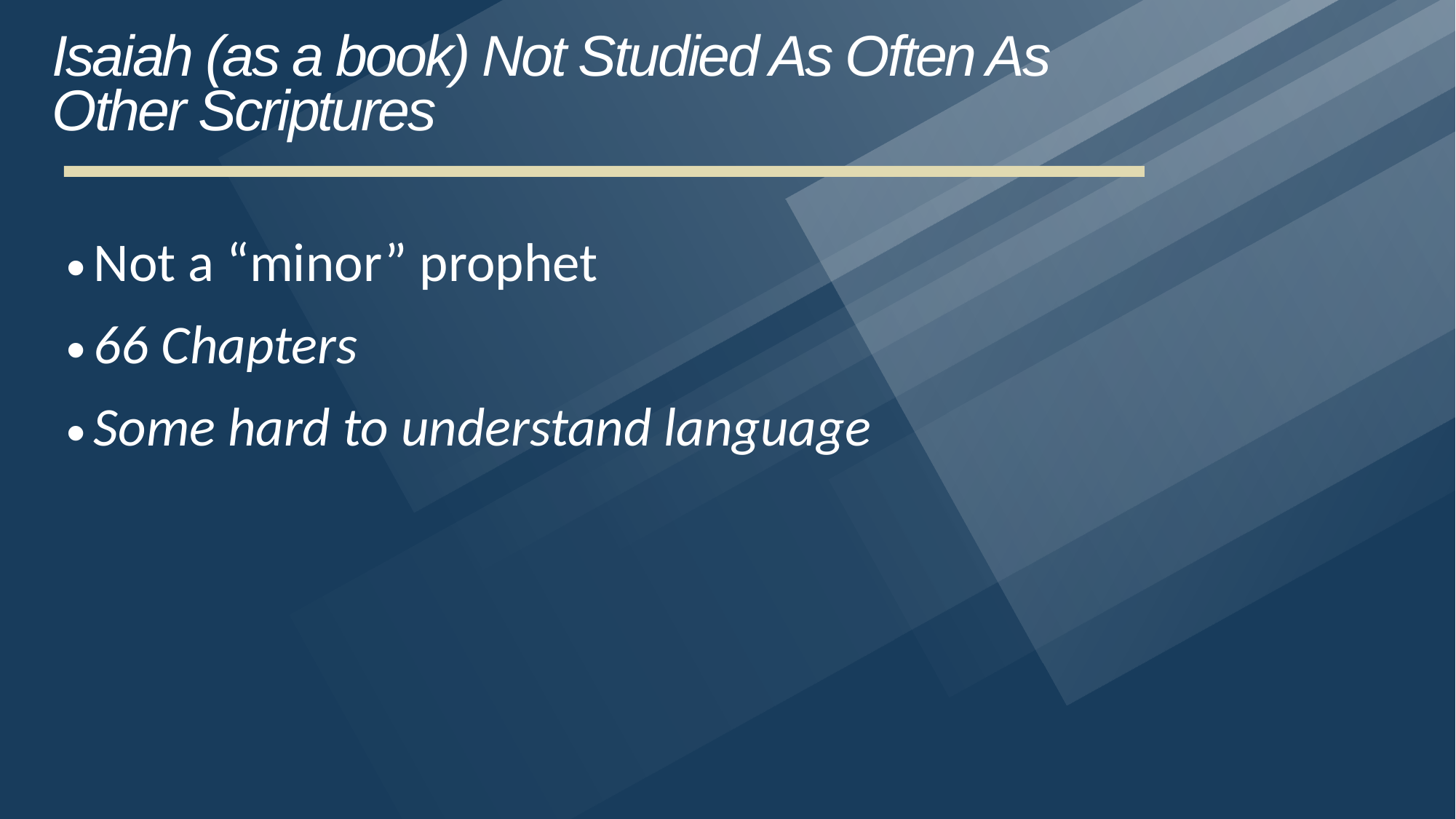

# Isaiah (as a book) Not Studied As Often As Other Scriptures

Not a “minor” prophet
66 Chapters
Some hard to understand language